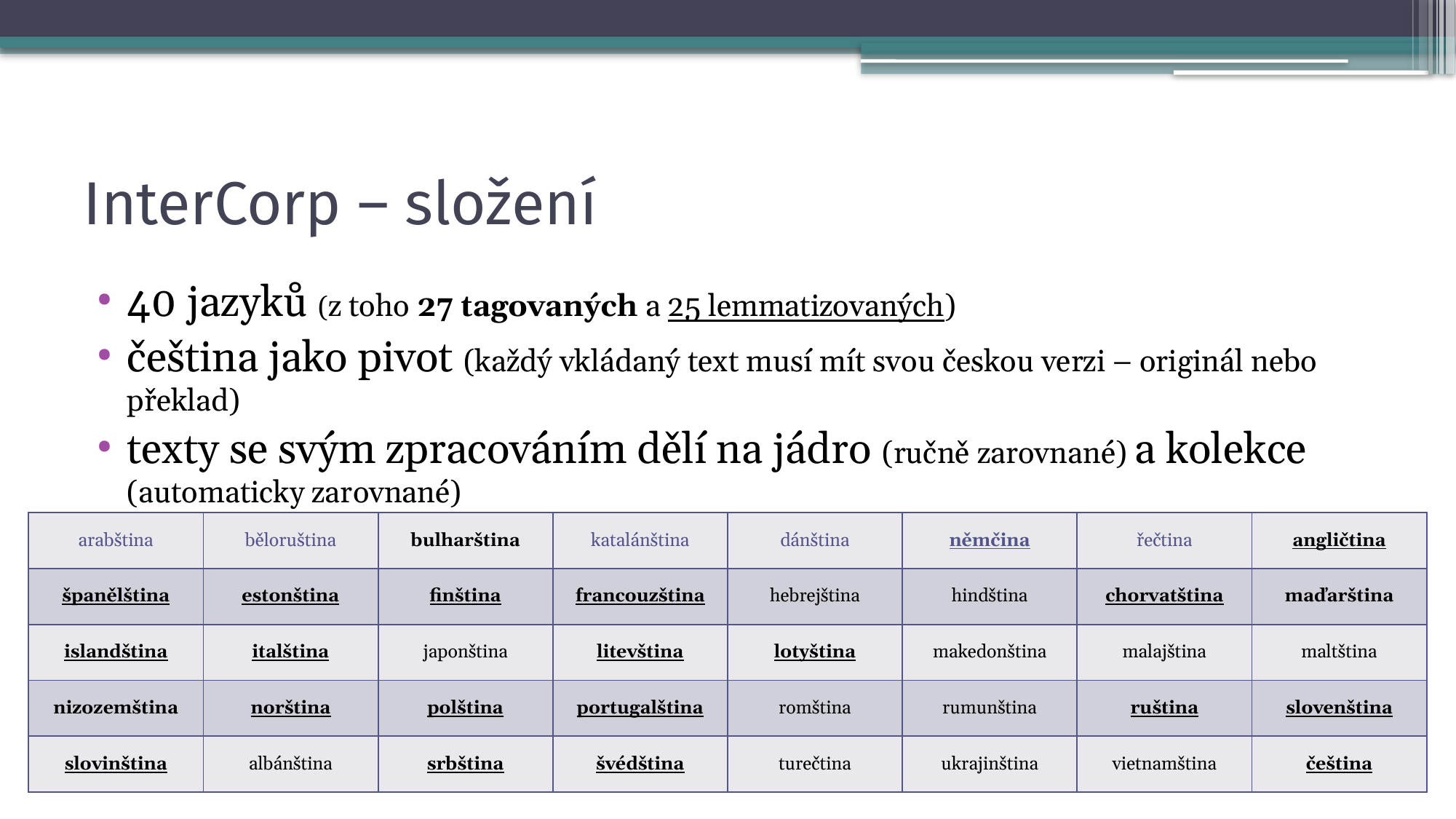

# InterCorp – složení
40 jazyků (z toho 27 tagovaných a 25 lemmatizovaných)
čeština jako pivot (každý vkládaný text musí mít svou českou verzi – originál nebo překlad)
texty se svým zpracováním dělí na jádro (ručně zarovnané) a kolekce (automaticky zarovnané)

| arabština | běloruština | bulharština | katalánština | dánština | němčina | řečtina | angličtina |
| --- | --- | --- | --- | --- | --- | --- | --- |
| španělština | estonština | finština | francouzština | hebrejština | hindština | chorvatština | maďarština |
| islandština | italština | japonština | litevština | lotyština | makedonština | malajština | maltština |
| nizozemština | norština | polština | portugalština | romština | rumunština | ruština | slovenština |
| slovinština | albánština | srbština | švédština | turečtina | ukrajinština | vietnamština | čeština |